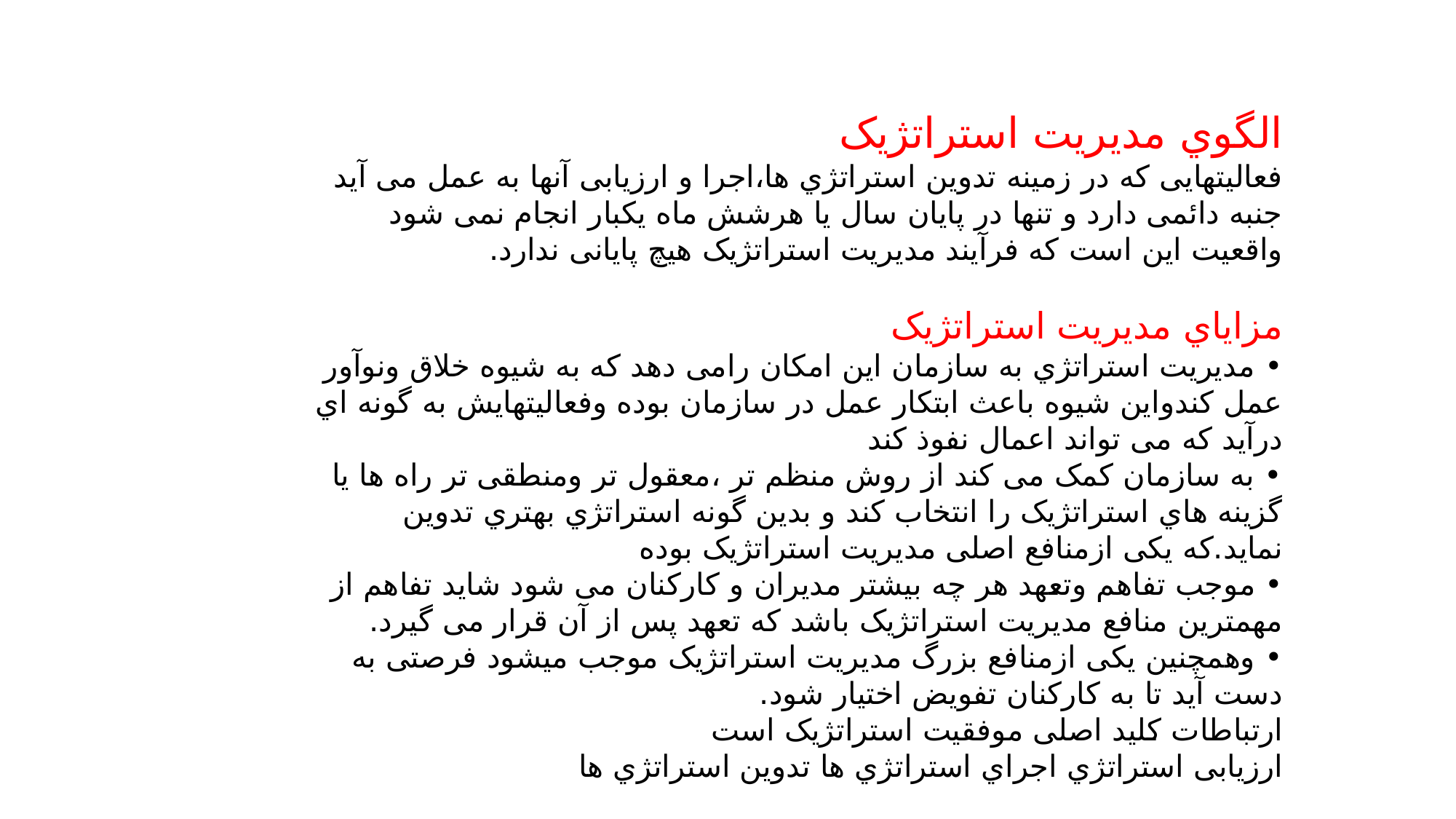

الگوي مدیریت استراتژیک
فعالیتهایی که در زمینه تدوین استراتژي ها،اجرا و ارزیابی آنها به عمل می آید جنبه دائمی دارد و تنها در پایان سال یا هرشش ماه یکبار انجام نمی شود واقعیت این است که فرآیند مدیریت استراتژیک هیچ پایانی ندارد.
مزایاي مدیریت استراتژیک
• مدیریت استراتژي به سازمان این امکان رامی دهد که به شیوه خلاق ونوآور عمل کندواین شیوه باعث ابتکار عمل در سازمان بوده وفعالیتهایش به گونه اي درآید که می تواند اعمال نفوذ کند
• به سازمان کمک می کند از روش منظم تر ،معقول تر ومنطقی تر راه ها یا گزینه هاي استراتژیک را انتخاب کند و بدین گونه استراتژي بهتري تدوین نماید.که یکی ازمنافع اصلی مدیریت استراتژیک بوده
• موجب تفاهم وتعهد هر چه بیشتر مدیران و کارکنان می شود شاید تفاهم از مهمترین منافع مدیریت استراتژیک باشد که تعهد پس از آن قرار می گیرد.
• وهمچنین یکی ازمنافع بزرگ مدیریت استراتژیک موجب میشود فرصتی به دست آید تا به کارکنان تفویض اختیار شود.
ارتباطات کلید اصلی موفقیت استراتژیک است
ارزیابی استراتژي اجراي استراتژي ها تدوین استراتژي ها